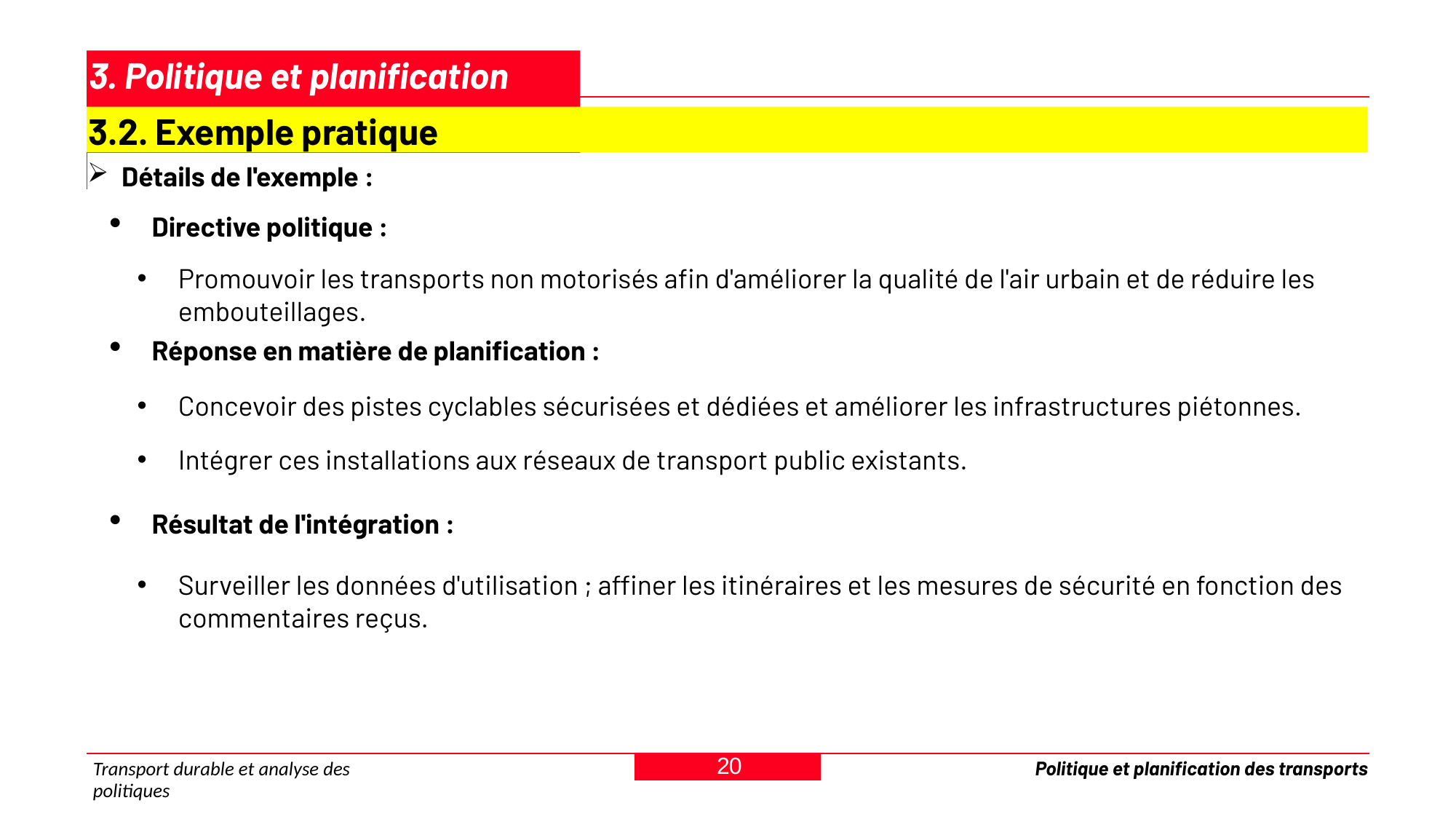

# 3. Politique et planification
3.2. Exemple pratique
Détails de l'exemple :
Directive politique :
Promouvoir les transports non motorisés afin d'améliorer la qualité de l'air urbain et de réduire les embouteillages.
Réponse en matière de planification :
Concevoir des pistes cyclables sécurisées et dédiées et améliorer les infrastructures piétonnes.
Intégrer ces installations aux réseaux de transport public existants.
Résultat de l'intégration :
Surveiller les données d'utilisation ; affiner les itinéraires et les mesures de sécurité en fonction des commentaires reçus.
20
Transport durable et analyse des politiques
Politique et planification des transports